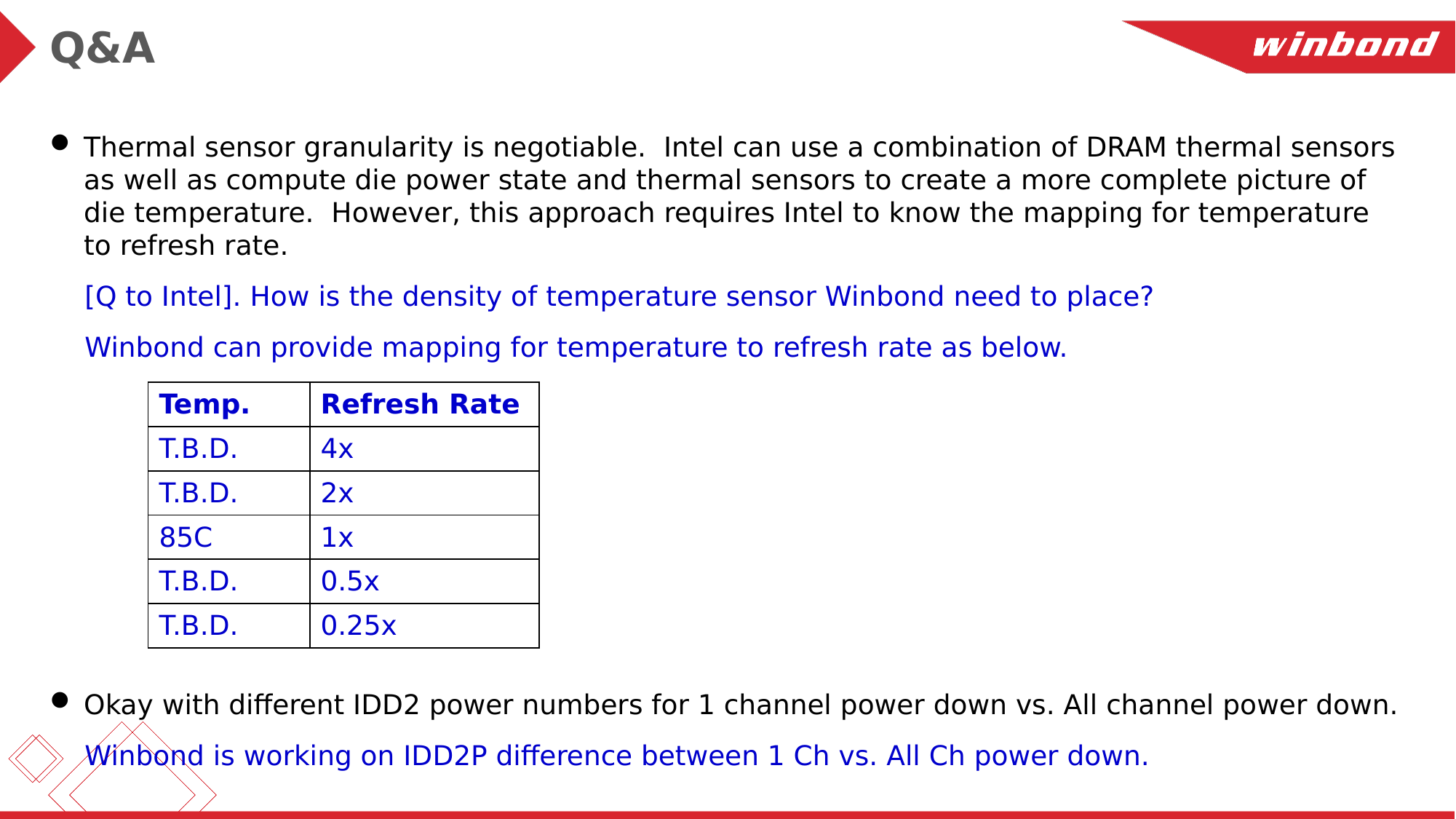

Q&A
Thermal sensor granularity is negotiable.  Intel can use a combination of DRAM thermal sensors as well as compute die power state and thermal sensors to create a more complete picture of die temperature.  However, this approach requires Intel to know the mapping for temperature to refresh rate.
    [Q to Intel]. How is the density of temperature sensor Winbond need to place?
    Winbond can provide mapping for temperature to refresh rate as below.

Okay with different IDD2 power numbers for 1 channel power down vs. All channel power down.
    Winbond is working on IDD2P difference between 1 Ch vs. All Ch power down.
| Temp. | Refresh Rate |
| --- | --- |
| T.B.D. | 4x |
| T.B.D. | 2x |
| 85C | 1x |
| T.B.D. | 0.5x |
| T.B.D. | 0.25x |